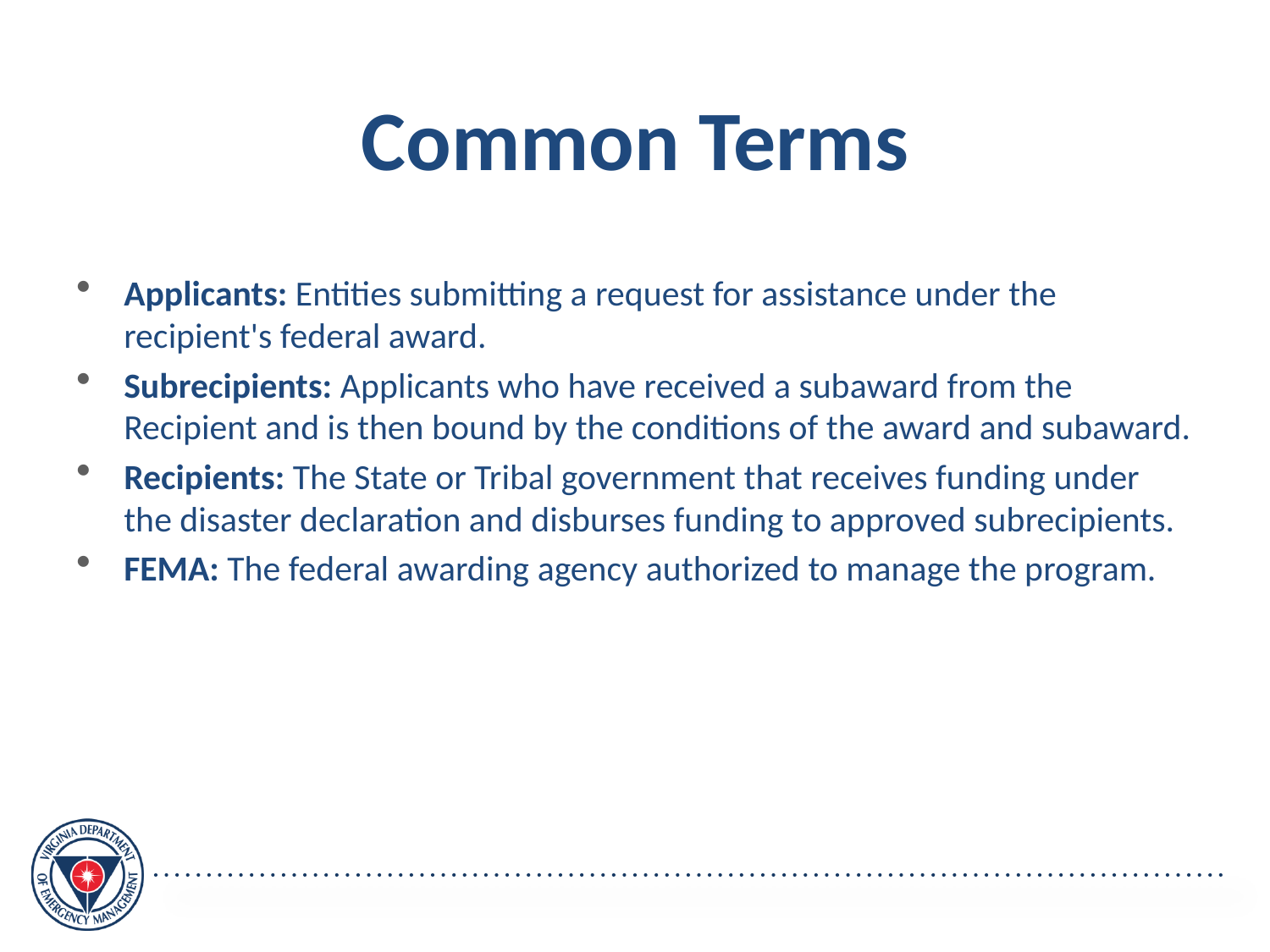

Common Terms
Applicants: Entities submitting a request for assistance under the recipient's federal award.
Subrecipients: Applicants who have received a subaward from the Recipient and is then bound by the conditions of the award and subaward.
Recipients: The State or Tribal government that receives funding under the disaster declaration and disburses funding to approved subrecipients.
FEMA: The federal awarding agency authorized to manage the program.